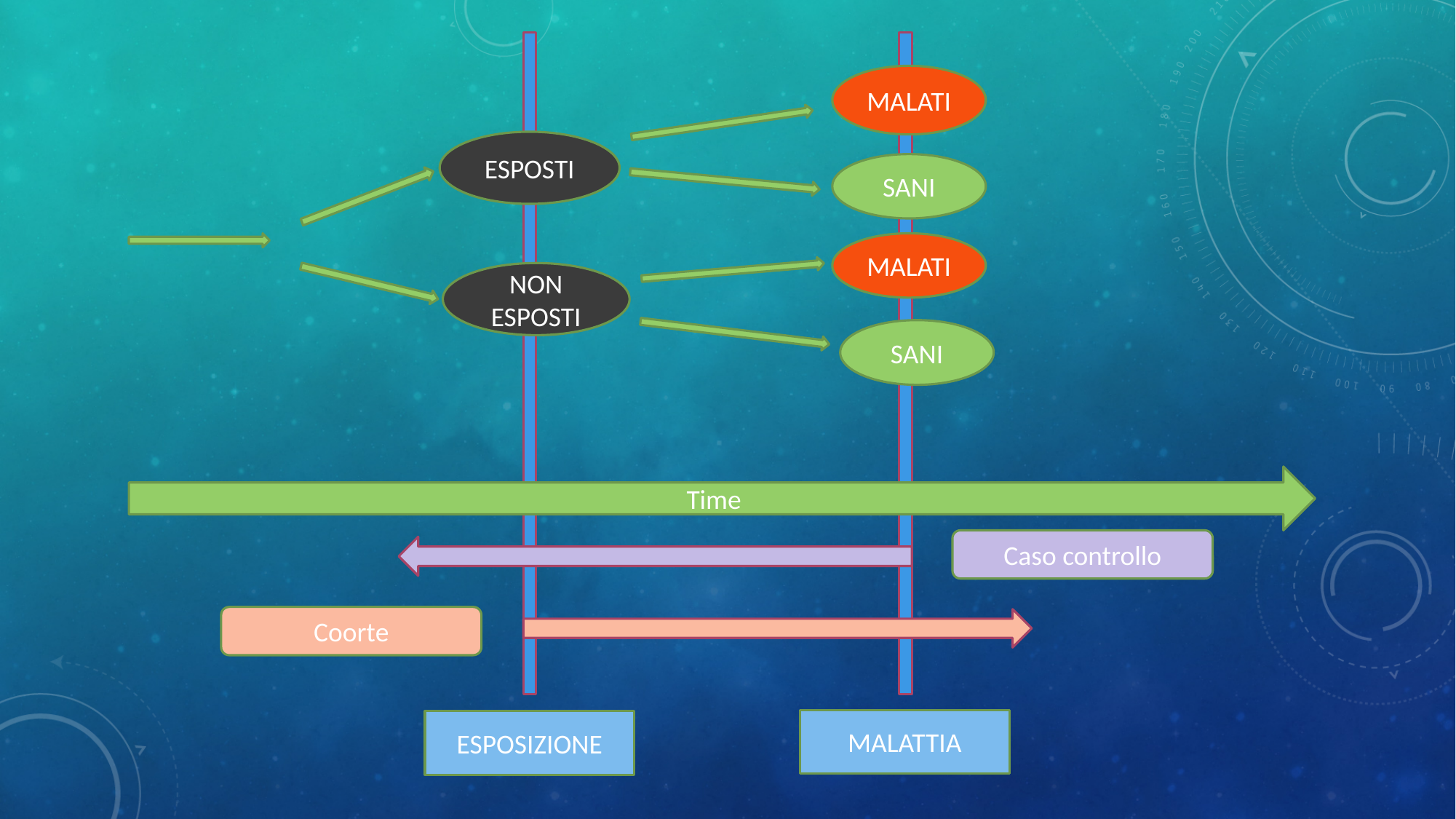

MALATI

ESPOSTI
SANI

MALATI
NON ESPOSTI

SANI

Time
Caso controllo

Coorte

MALATTIA
ESPOSIZIONE